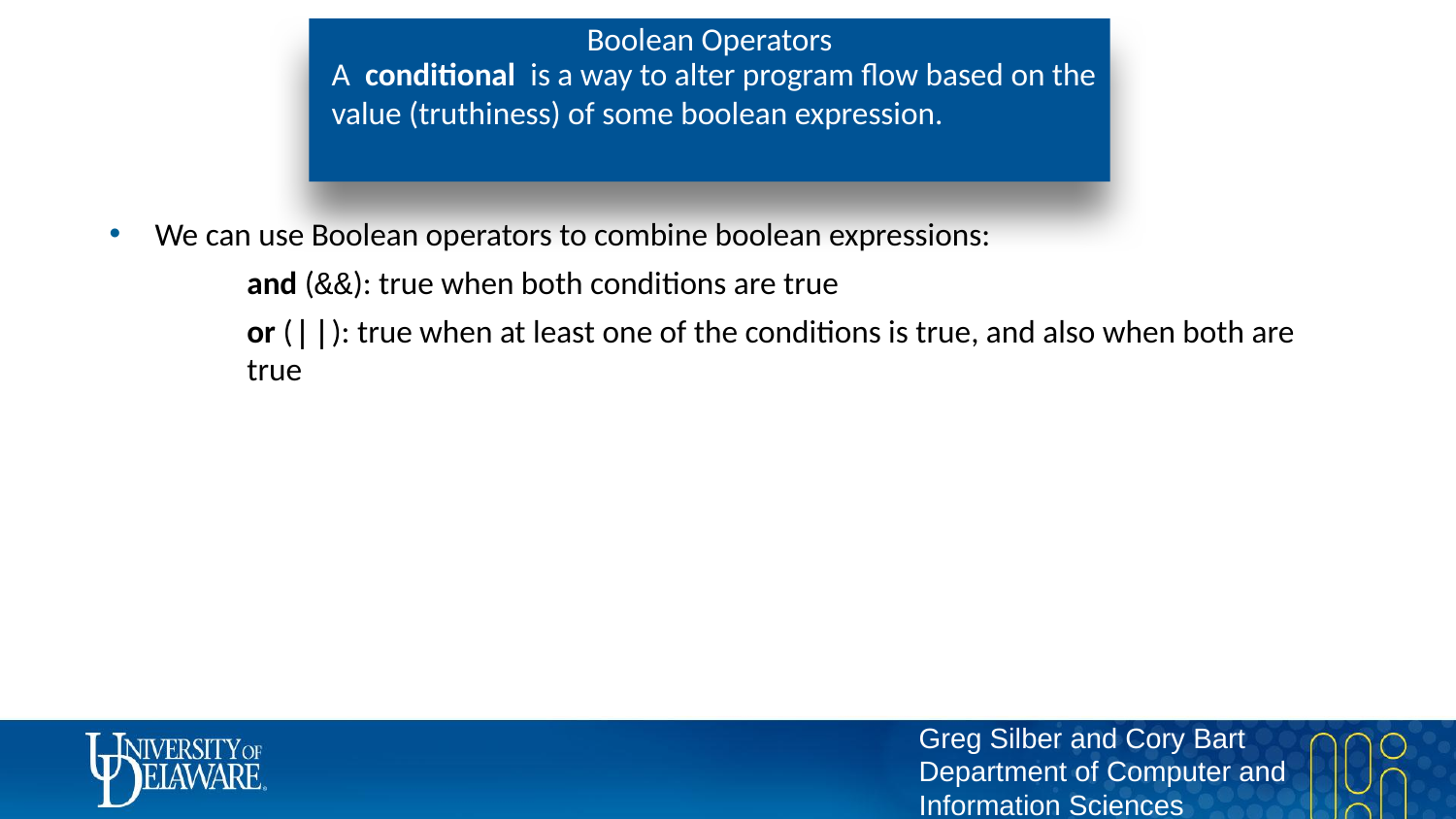

# Boolean Operators
A  conditional  is a way to alter program flow based on the value (truthiness) of some boolean expression.
We can use Boolean operators to combine boolean expressions:
and (&&): true when both conditions are true
or (||): true when at least one of the conditions is true, and also when both are true